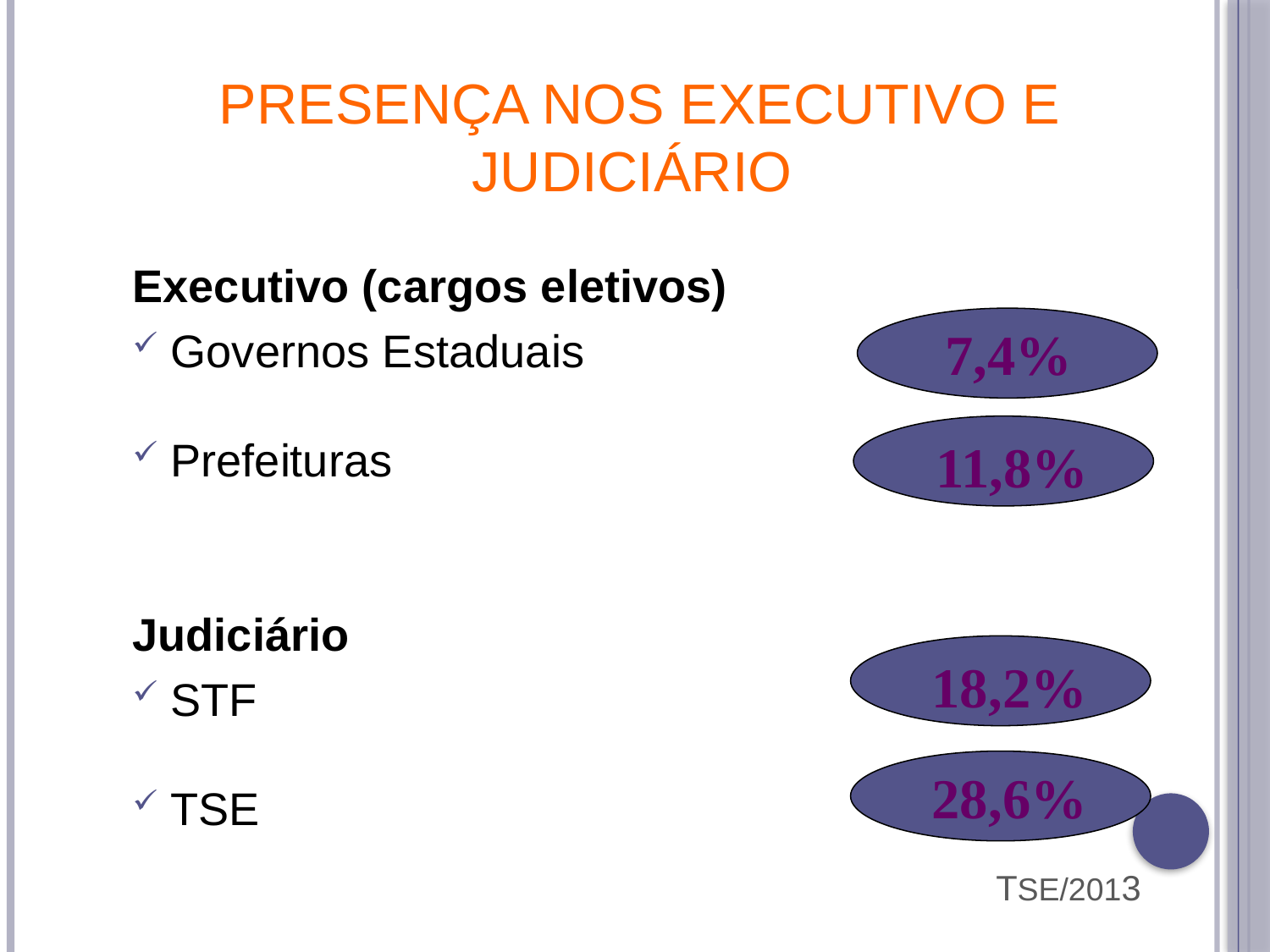

Presença nos Executivo e Judiciário
Executivo (cargos eletivos)
Governos Estaduais

Prefeituras

Judiciário
STF

TSE

7,4%

11,8%

18,2%

28,6%
TSE/2013